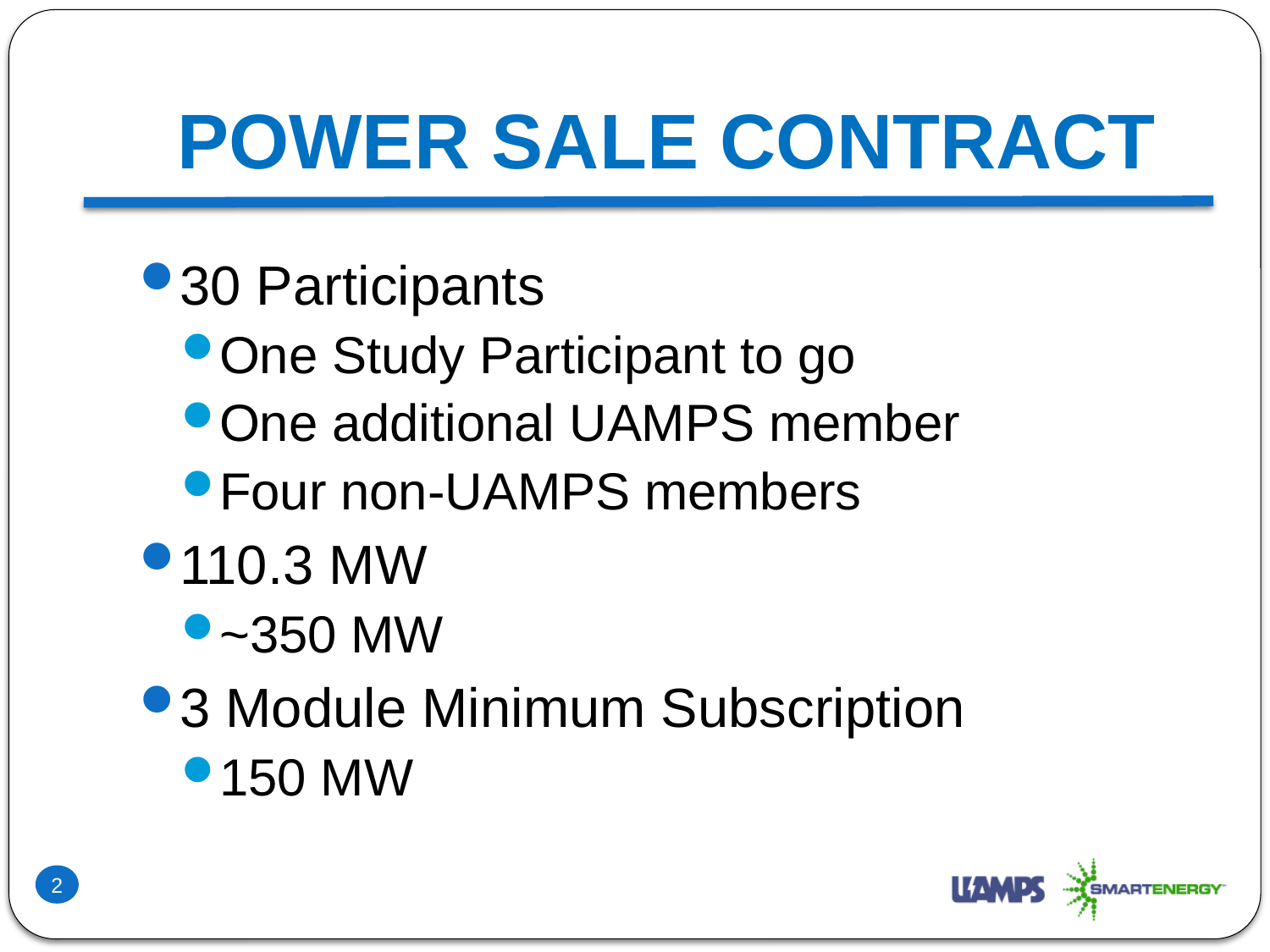

# Power Sale Contract
30 Participants
One Study Participant to go
One additional UAMPS member
Four non-UAMPS members
110.3 MW
~350 MW
3 Module Minimum Subscription
150 MW